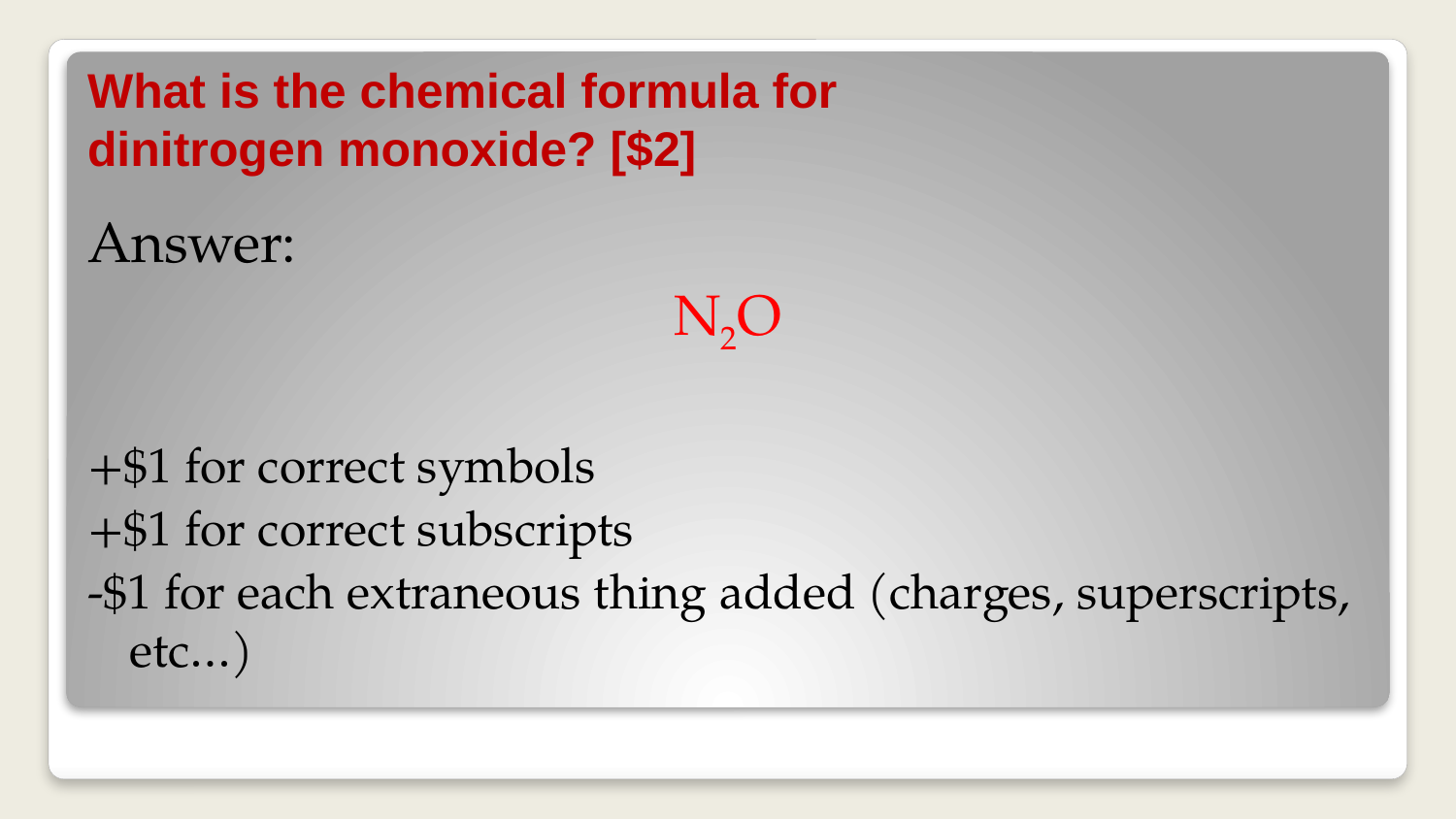

# What is the chemical formula for dinitrogen monoxide? [$2]
Answer:
N2O

+$1 for correct symbols
+$1 for correct subscripts
-$1 for each extraneous thing added (charges, superscripts, etc…)